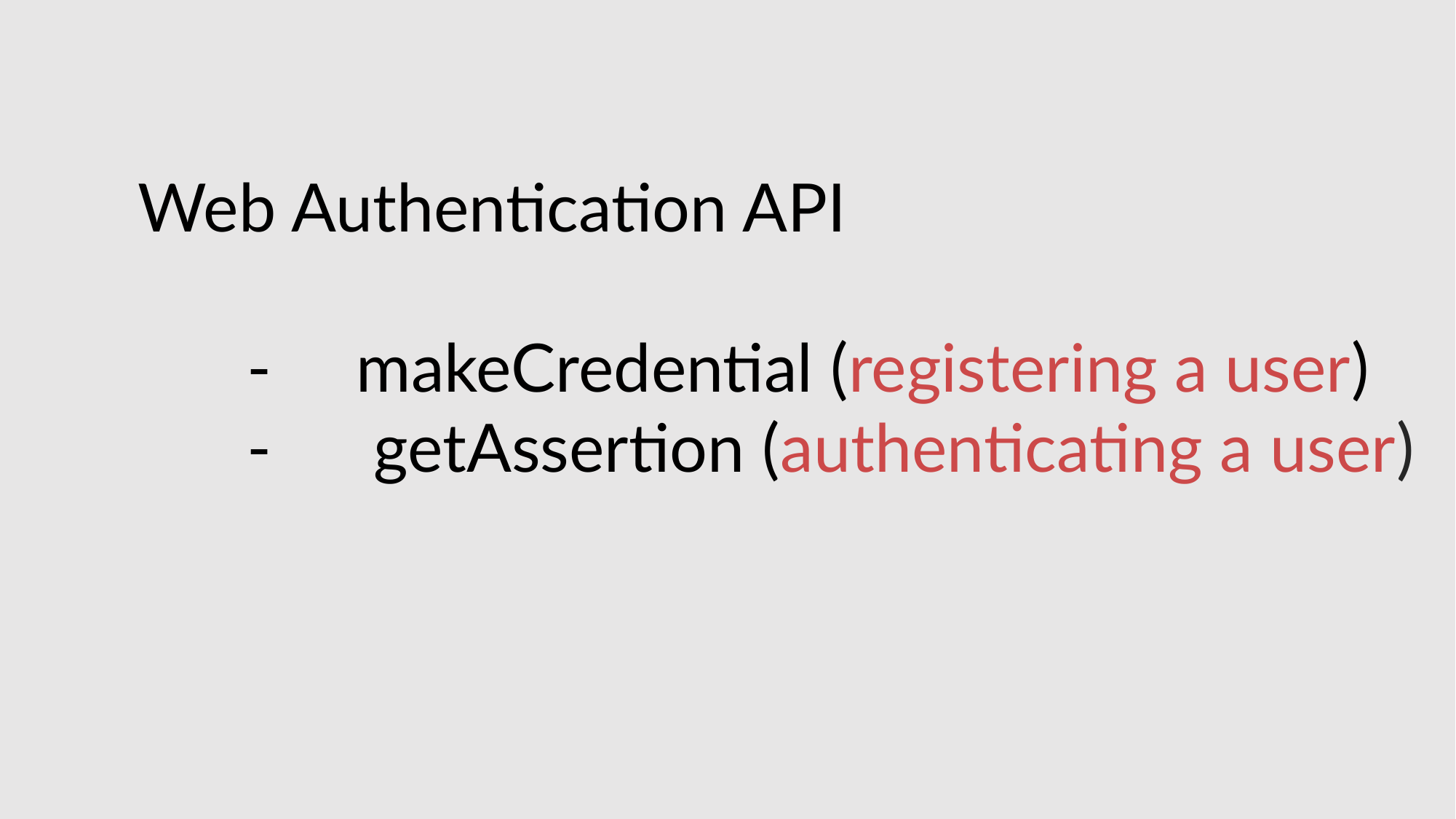

Web Authentication API

	- 	makeCredential (registering a user)
	-	 getAssertion (authenticating a user)